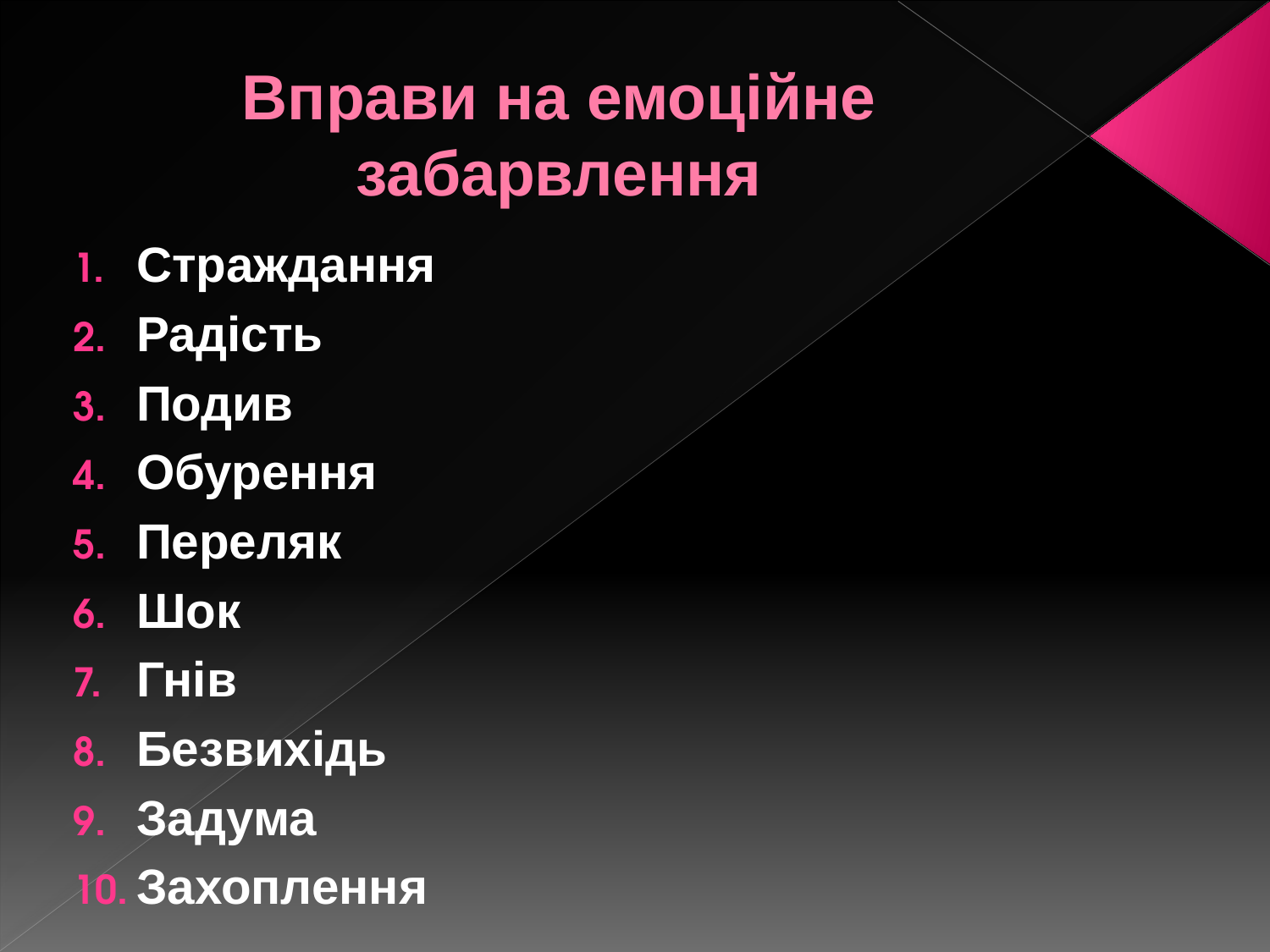

# Вправи на емоційне забарвлення
Страждання
Радість
Подив
Обурення
Переляк
Шок
Гнів
Безвихідь
Задума
Захоплення